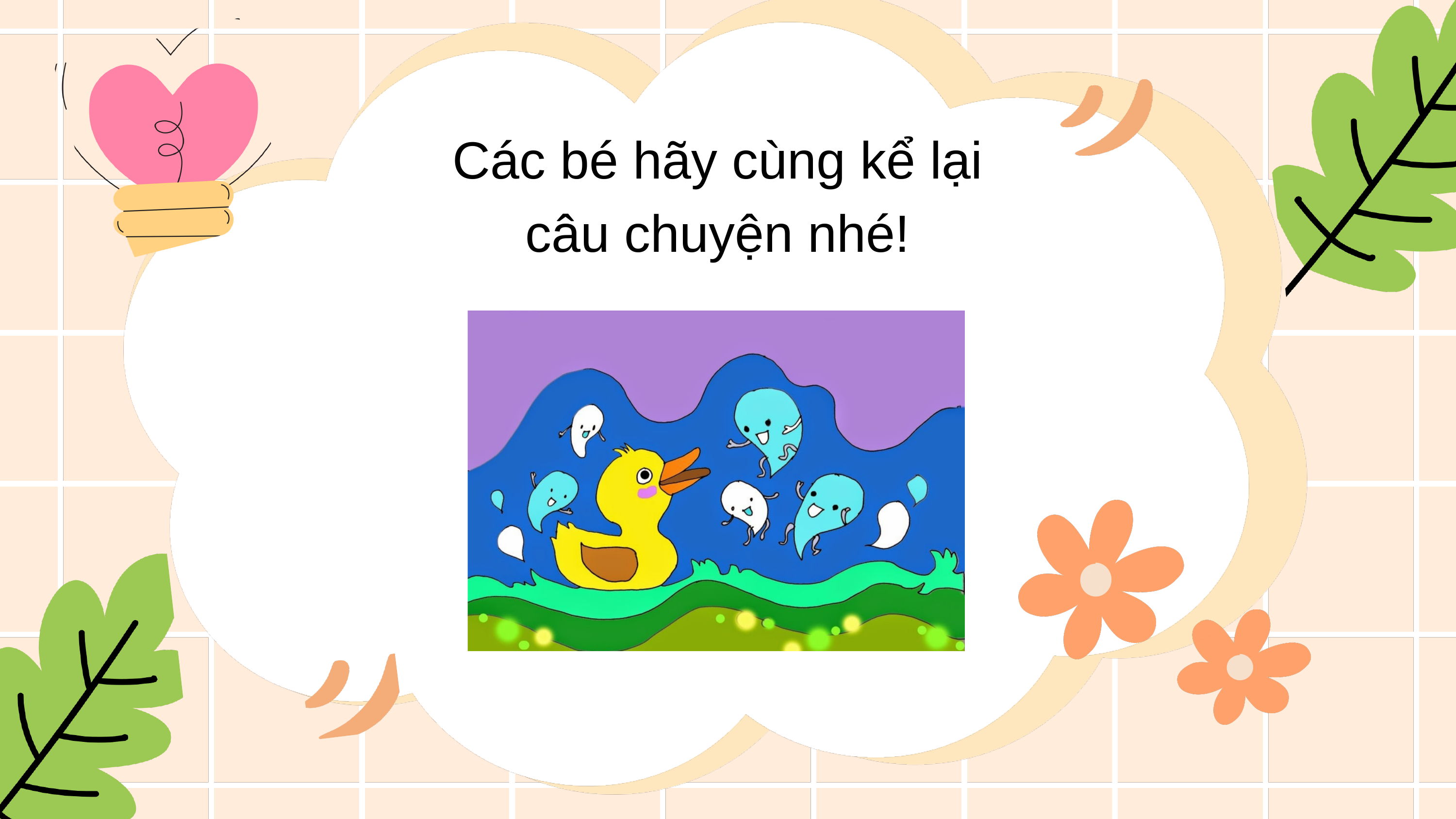

Các bé hãy cùng kể lại câu chuyện nhé!